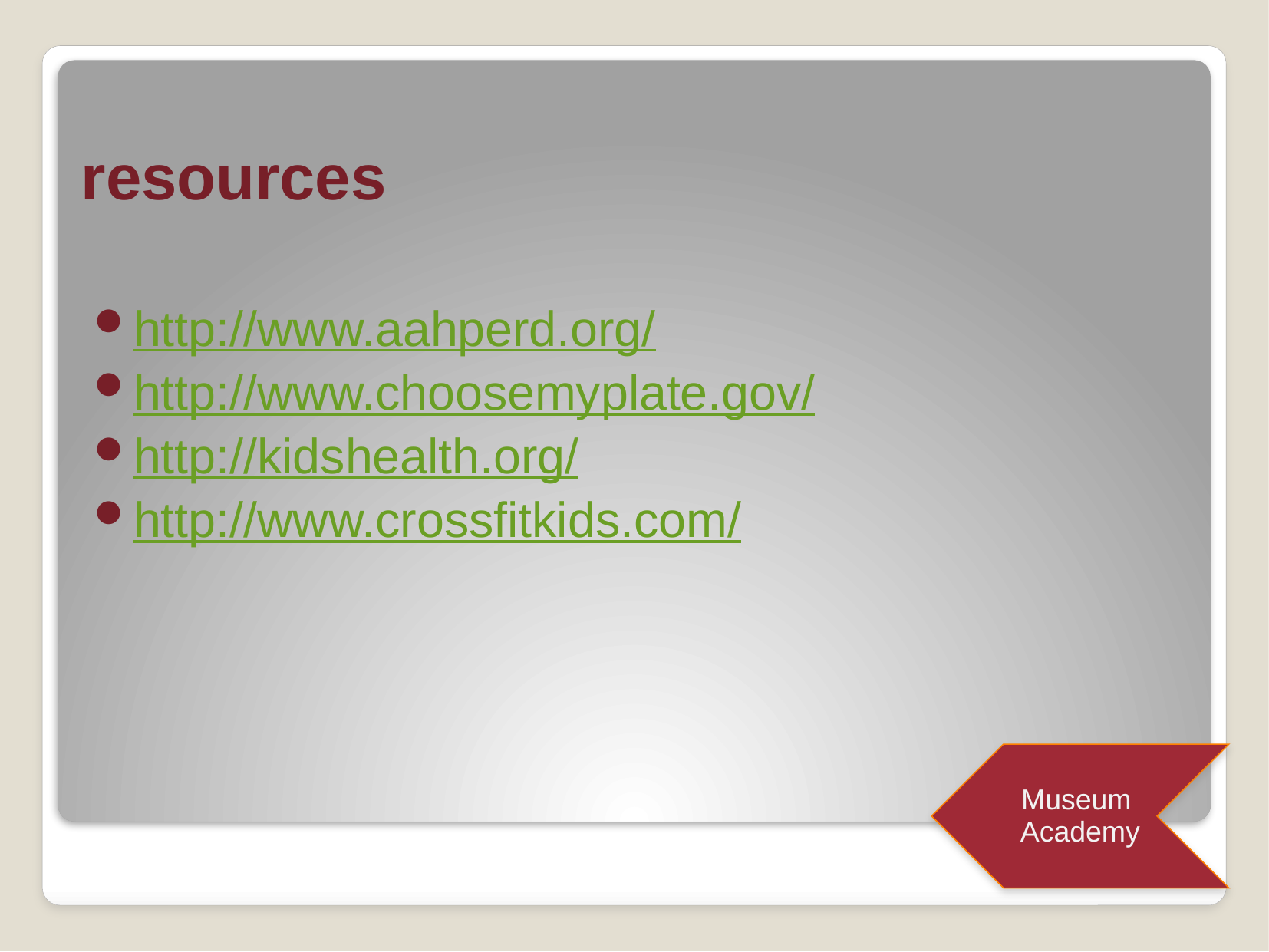

# resources
http://www.aahperd.org/
http://www.choosemyplate.gov/
http://kidshealth.org/
http://www.crossfitkids.com/

Museum
Academy